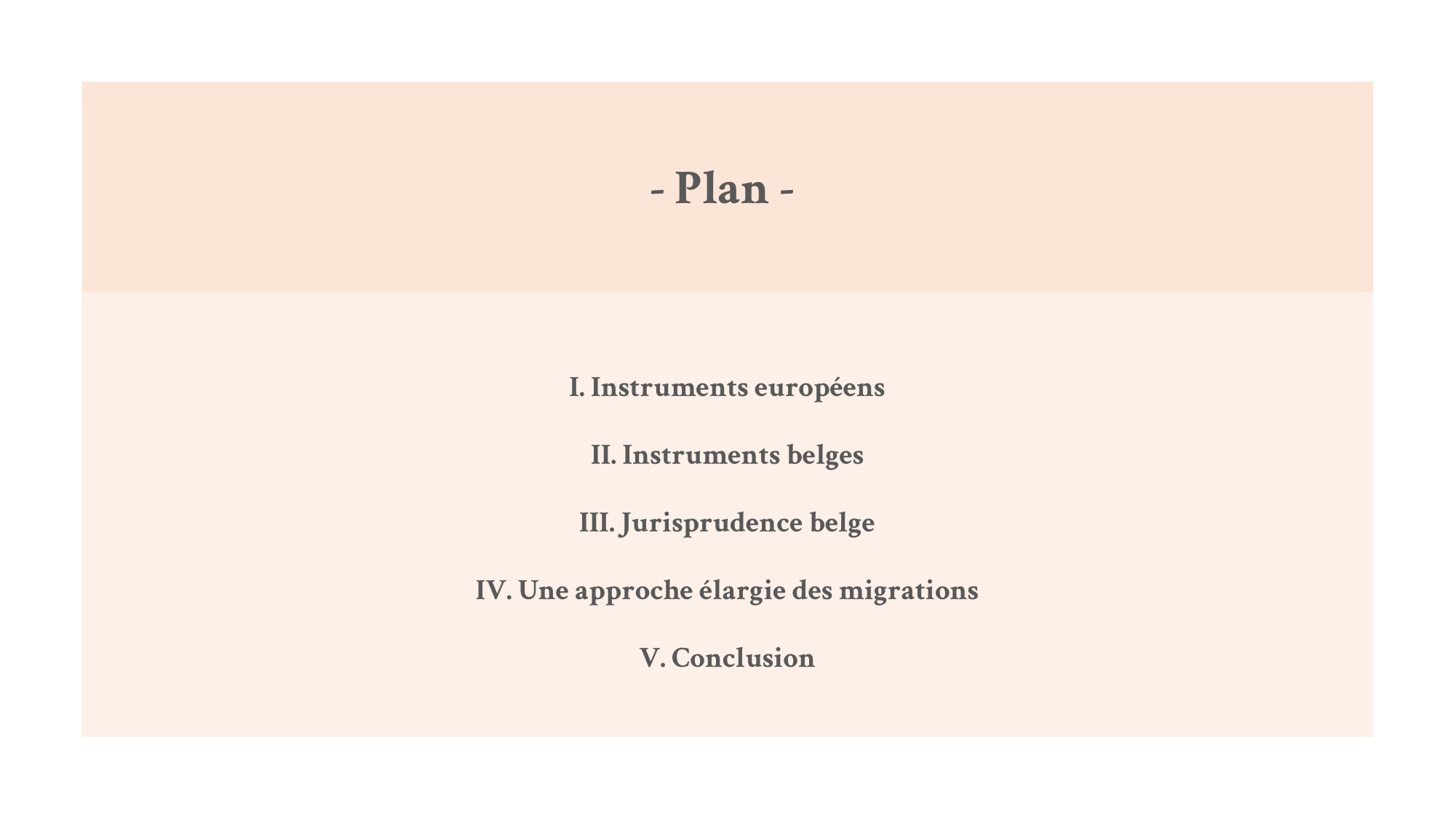

# - Plan -

I. Instruments européens
II. Instruments belges
III. Jurisprudence belge
IV. Une approche élargie des migrations
V. Conclusion